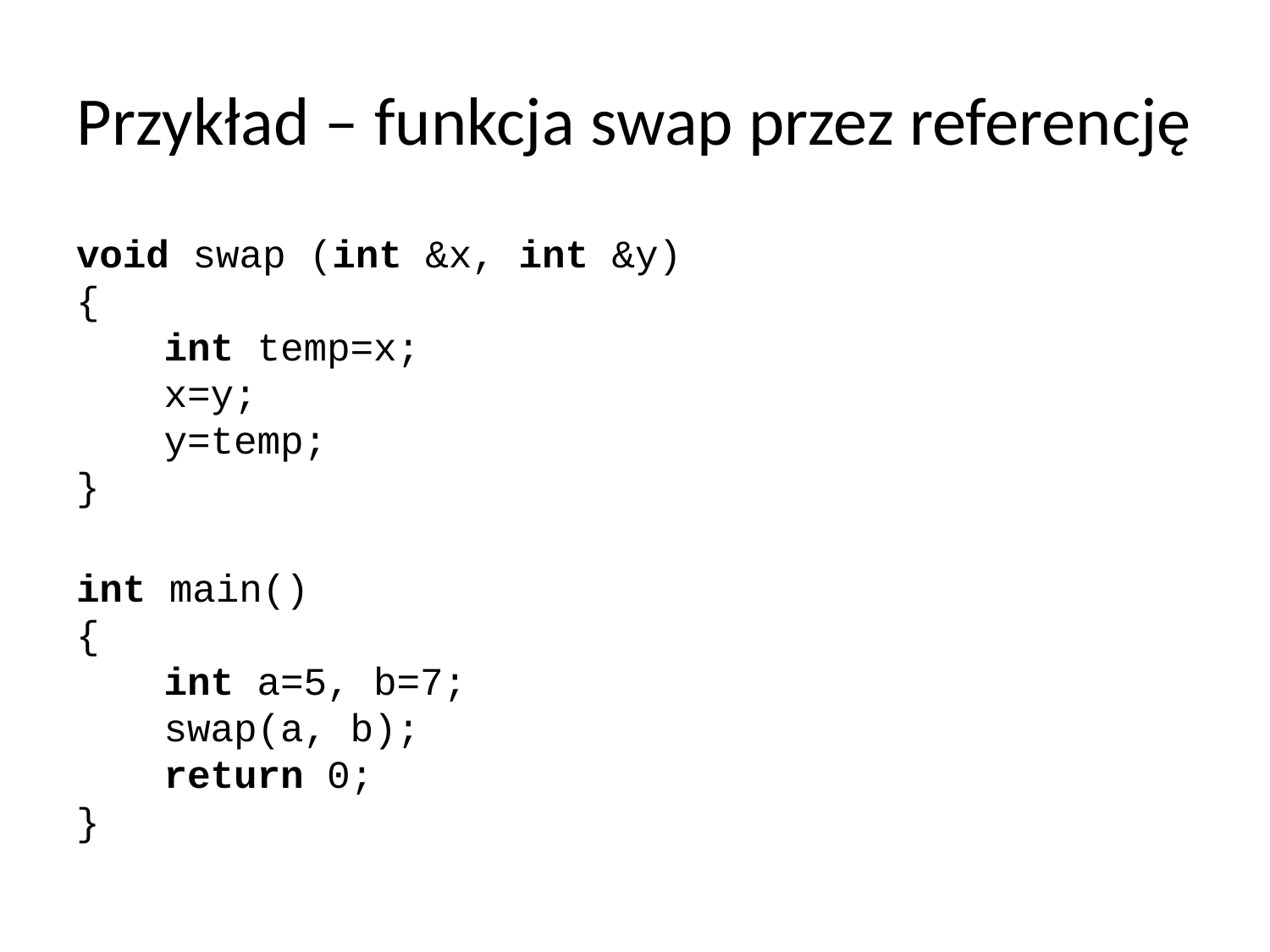

# Przykład – funkcja swap przez referencję
void swap (int &x, int &y)
{
	int temp=x;
	x=y;
	y=temp;
}
int main()
{
	int a=5, b=7;
	swap(a, b);
	return 0;
}